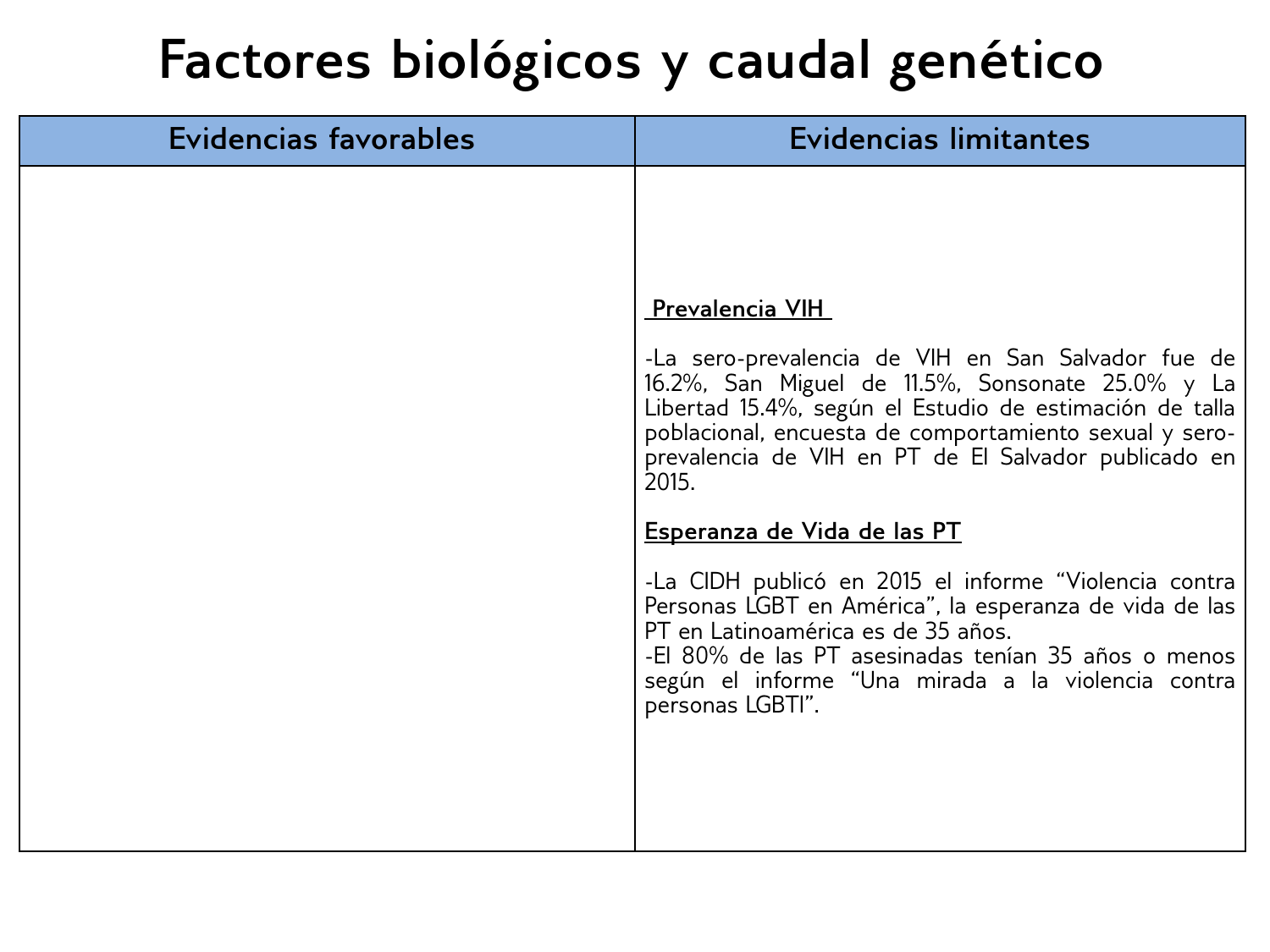

Factores biológicos y caudal genético
| Evidencias favorables | Evidencias limitantes |
| --- | --- |
|  | Prevalencia VIH -La sero-prevalencia de VIH en San Salvador fue de 16.2%, San Miguel de 11.5%, Sonsonate 25.0% y La Libertad 15.4%, según el Estudio de estimación de talla poblacional, encuesta de comportamiento sexual y sero-prevalencia de VIH en PT de El Salvador publicado en 2015. Esperanza de Vida de las PT -La CIDH publicó en 2015 el informe “Violencia contra Personas LGBT en América”, la esperanza de vida de las PT en Latinoamérica es de 35 años. -El 80% de las PT asesinadas tenían 35 años o menos según el informe “Una mirada a la violencia contra personas LGBTI”. |